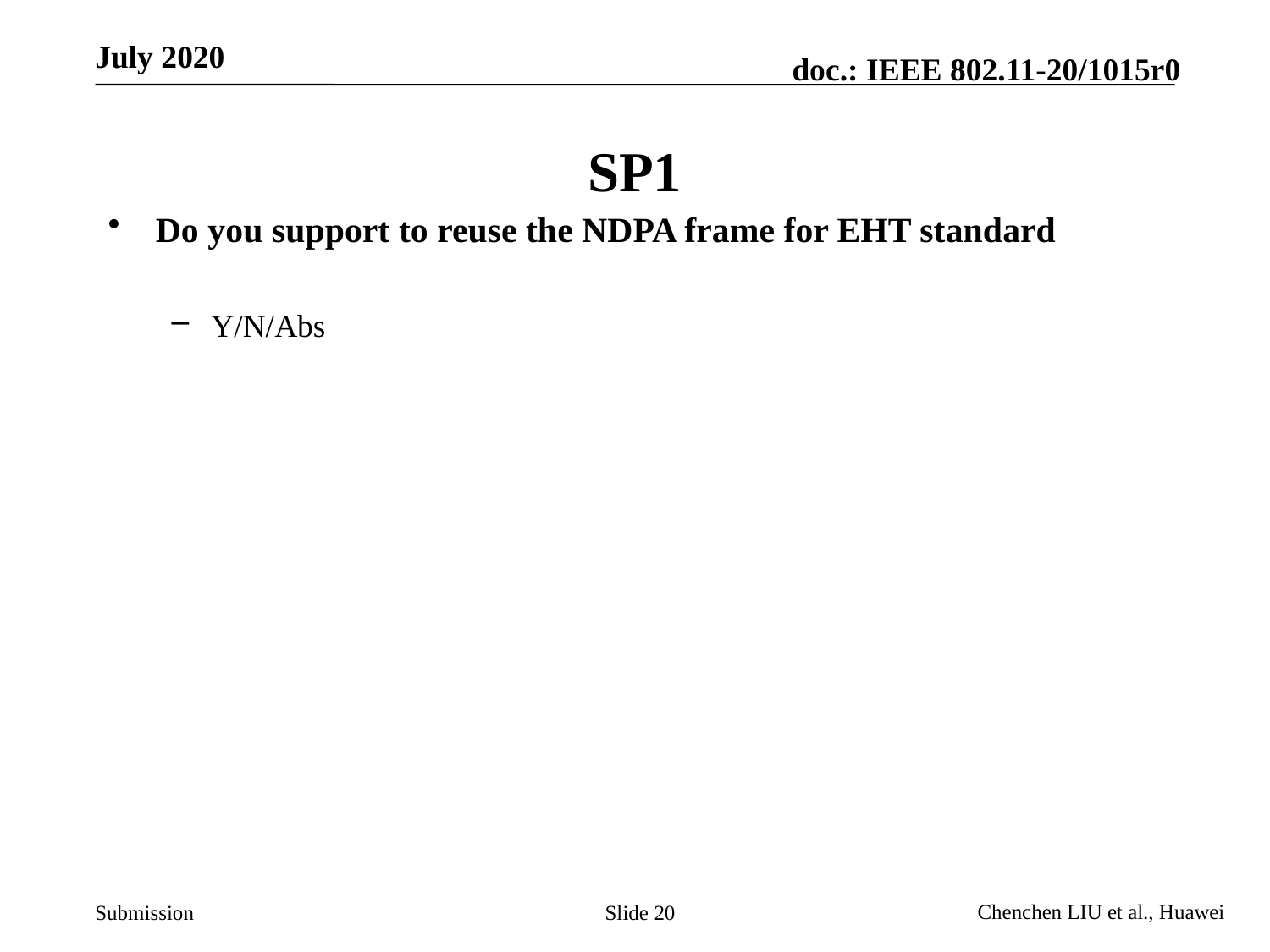

# SP1
Do you support to reuse the NDPA frame for EHT standard

Y/N/Abs
Slide 20